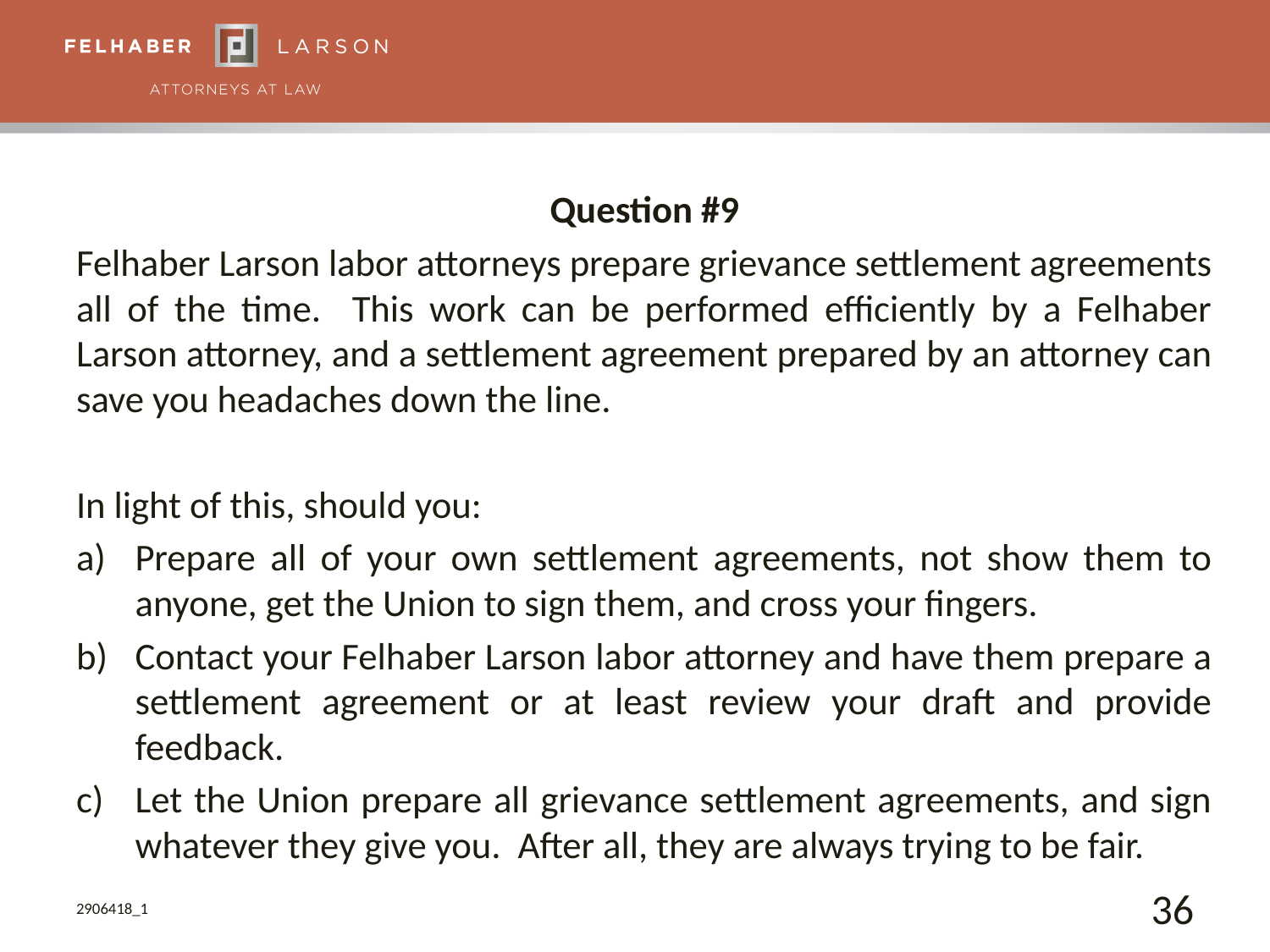

Question #9
Felhaber Larson labor attorneys prepare grievance settlement agreements all of the time.  This work can be performed efficiently by a Felhaber Larson attorney, and a settlement agreement prepared by an attorney can save you headaches down the line.

In light of this, should you:
Prepare all of your own settlement agreements, not show them to anyone, get the Union to sign them, and cross your fingers.
Contact your Felhaber Larson labor attorney and have them prepare a settlement agreement or at least review your draft and provide feedback.
Let the Union prepare all grievance settlement agreements, and sign whatever they give you.  After all, they are always trying to be fair.

2906418_1
36